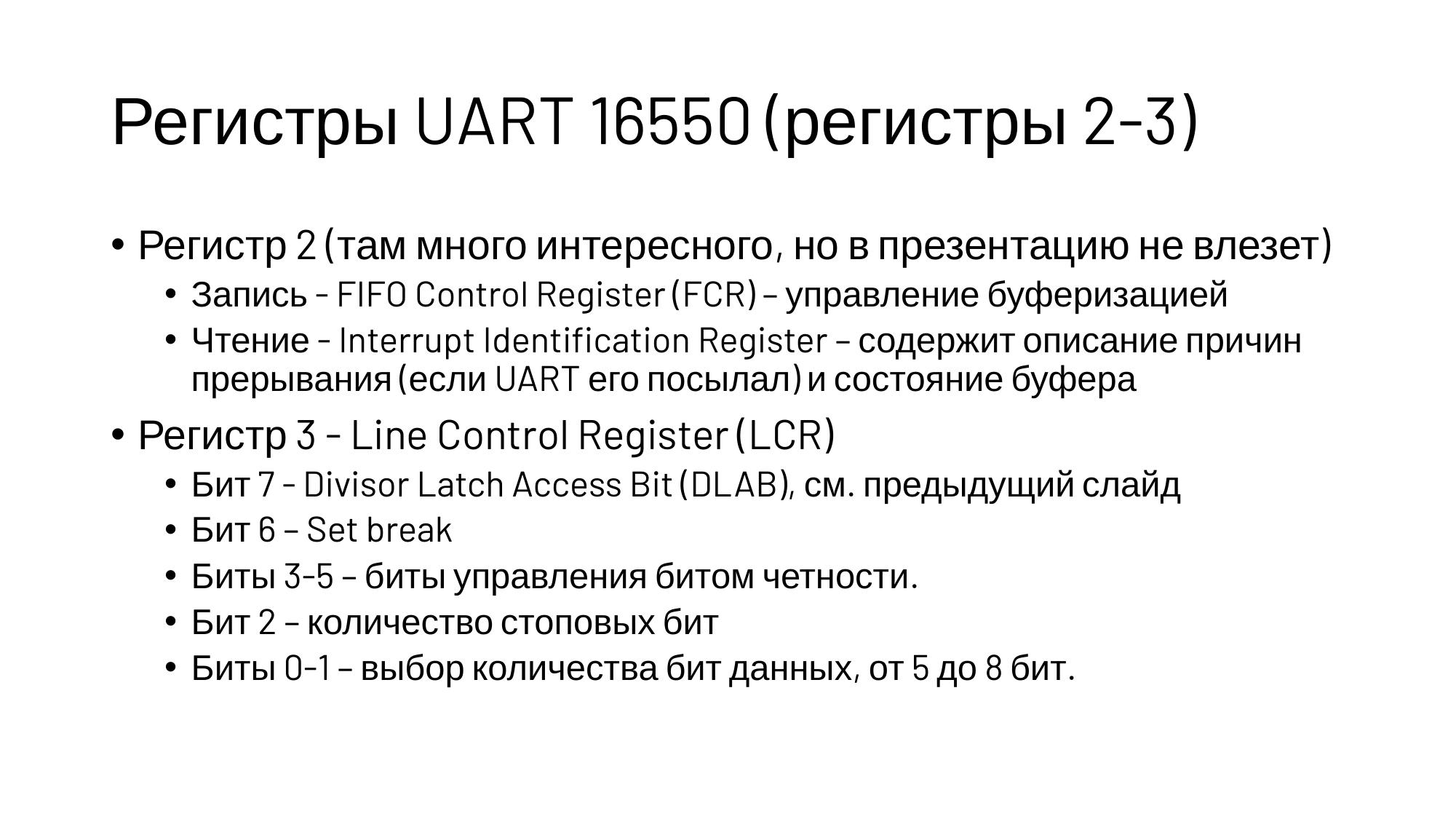

# Регистры UART 16550 (регистры 2-3)
Регистр 2 (там много интересного, но в презентацию не влезет)
Запись - FIFO Control Register (FCR) – управление буферизацией
Чтение - Interrupt Identification Register – содержит описание причин прерывания (если UART его посылал) и состояние буфера
Регистр 3 - Line Control Register (LCR)
Бит 7 - Divisor Latch Access Bit (DLAB), см. предыдущий слайд
Бит 6 – Set break
Биты 3-5 – биты управления битом четности.
Бит 2 – количество стоповых бит
Биты 0-1 – выбор количества бит данных, от 5 до 8 бит.